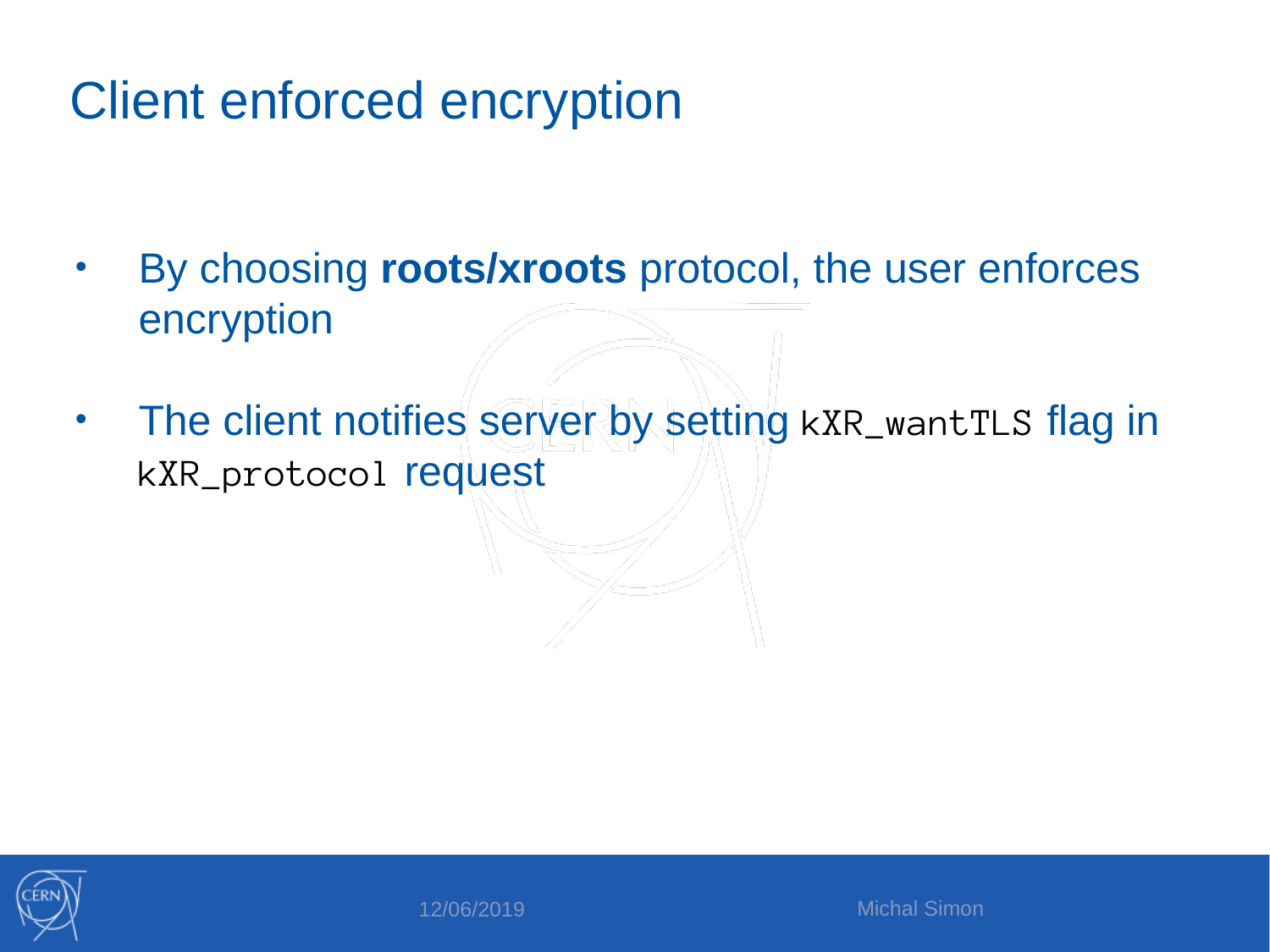

Client enforced encryption

By choosing roots/xroots protocol, the user enforces encryption

The client notifies server by setting kXR_wantTLS flag in kXR_protocol request

Michal Simon

12/06/2019